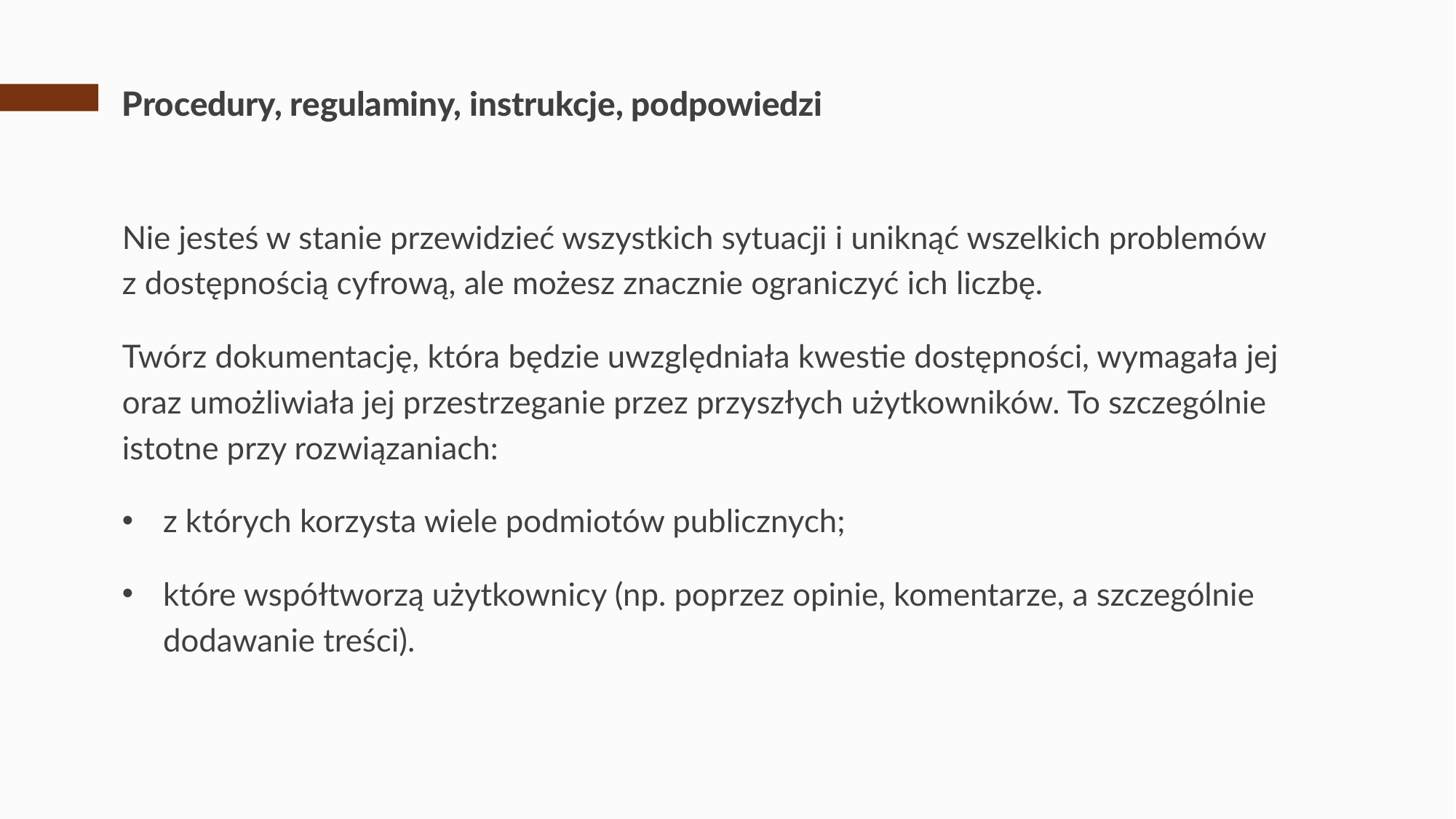

# Procedury, regulaminy, instrukcje, podpowiedzi
Nie jesteś w stanie przewidzieć wszystkich sytuacji i uniknąć wszelkich problemów
z dostępnością cyfrową, ale możesz znacznie ograniczyć ich liczbę.
Twórz dokumentację, która będzie uwzględniała kwestie dostępności, wymagała jej oraz umożliwiała jej przestrzeganie przez przyszłych użytkowników. To szczególnie istotne przy rozwiązaniach:
z których korzysta wiele podmiotów publicznych;
które współtworzą użytkownicy (np. poprzez opinie, komentarze, a szczególnie dodawanie treści).